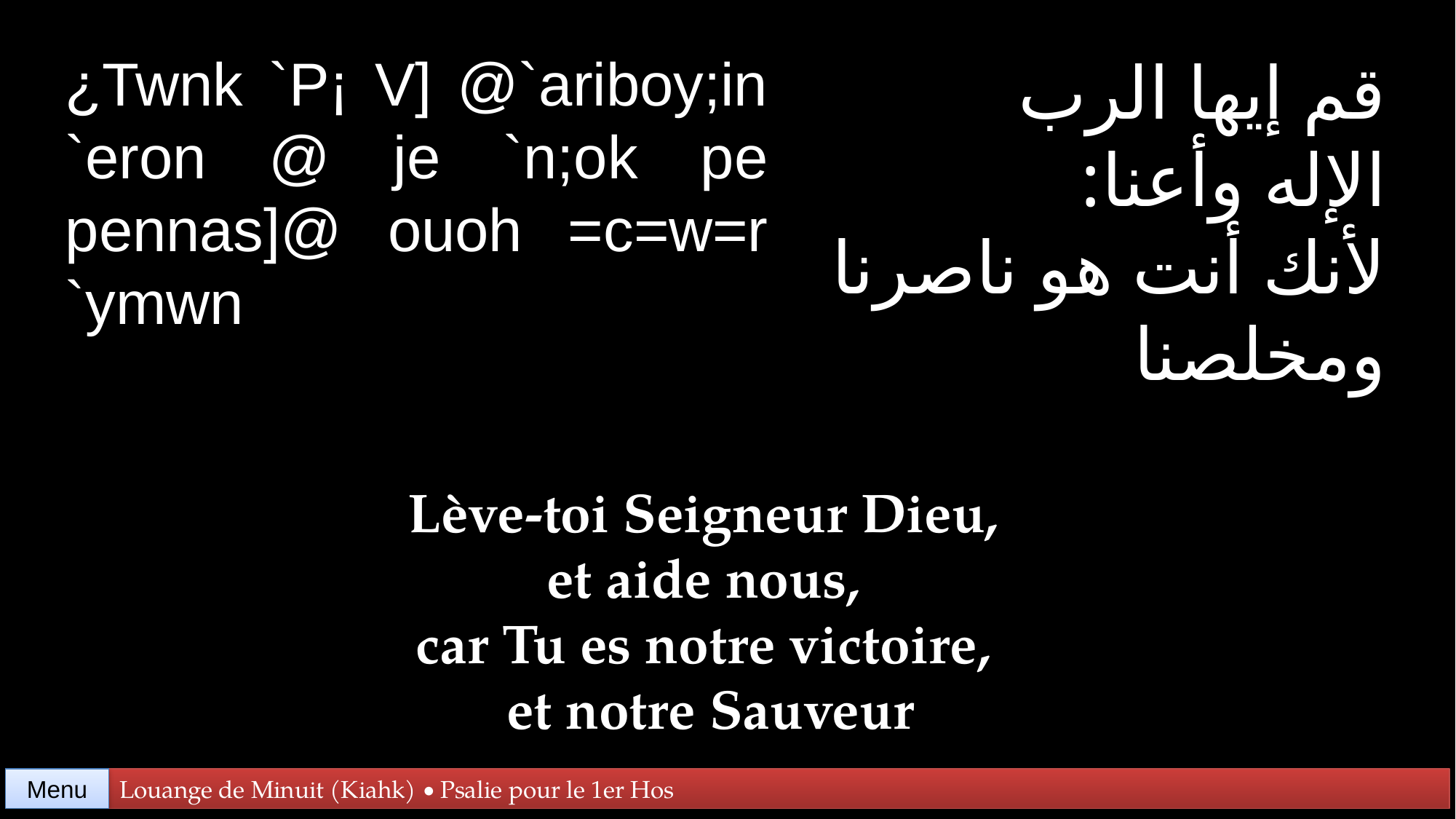

¿Twnk `P¡ V] @`ariboy;in `eron @ je `n;ok pe pennas]@ ouoh =c=w=r `ymwn
قم إيها الرب
الإله وأعنا:
لأنك أنت هو ناصرنا
ومخلصنا
Lève-toi Seigneur Dieu,
et aide nous,
car Tu es notre victoire,
et notre Sauveur
Menu
Louange de Minuit (Kiahk) • Psalie pour le 1er Hos